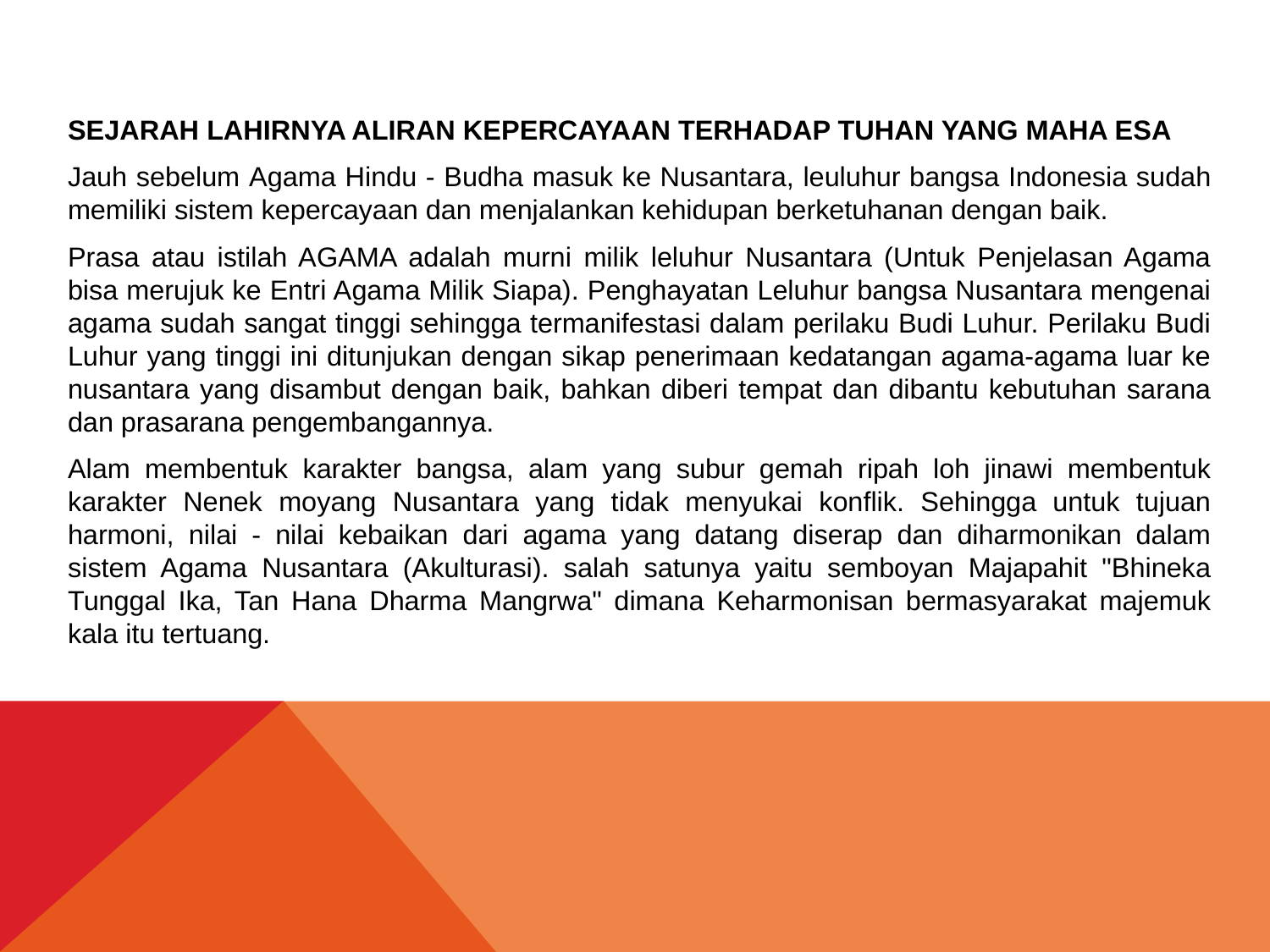

SEJARAH LAHIRNYA ALIRAN KEPERCAYAAN TERHADAP TUHAN YANG MAHA ESA
Jauh sebelum Agama Hindu - Budha masuk ke Nusantara, leuluhur bangsa Indonesia sudah memiliki sistem kepercayaan dan menjalankan kehidupan berketuhanan dengan baik.
Prasa atau istilah AGAMA adalah murni milik leluhur Nusantara (Untuk Penjelasan Agama bisa merujuk ke Entri Agama Milik Siapa). Penghayatan Leluhur bangsa Nusantara mengenai agama sudah sangat tinggi sehingga termanifestasi dalam perilaku Budi Luhur. Perilaku Budi Luhur yang tinggi ini ditunjukan dengan sikap penerimaan kedatangan agama-agama luar ke nusantara yang disambut dengan baik, bahkan diberi tempat dan dibantu kebutuhan sarana dan prasarana pengembangannya.
Alam membentuk karakter bangsa, alam yang subur gemah ripah loh jinawi membentuk karakter Nenek moyang Nusantara yang tidak menyukai konflik. Sehingga untuk tujuan harmoni, nilai - nilai kebaikan dari agama yang datang diserap dan diharmonikan dalam sistem Agama Nusantara (Akulturasi). salah satunya yaitu semboyan Majapahit "Bhineka Tunggal Ika, Tan Hana Dharma Mangrwa" dimana Keharmonisan bermasyarakat majemuk kala itu tertuang.